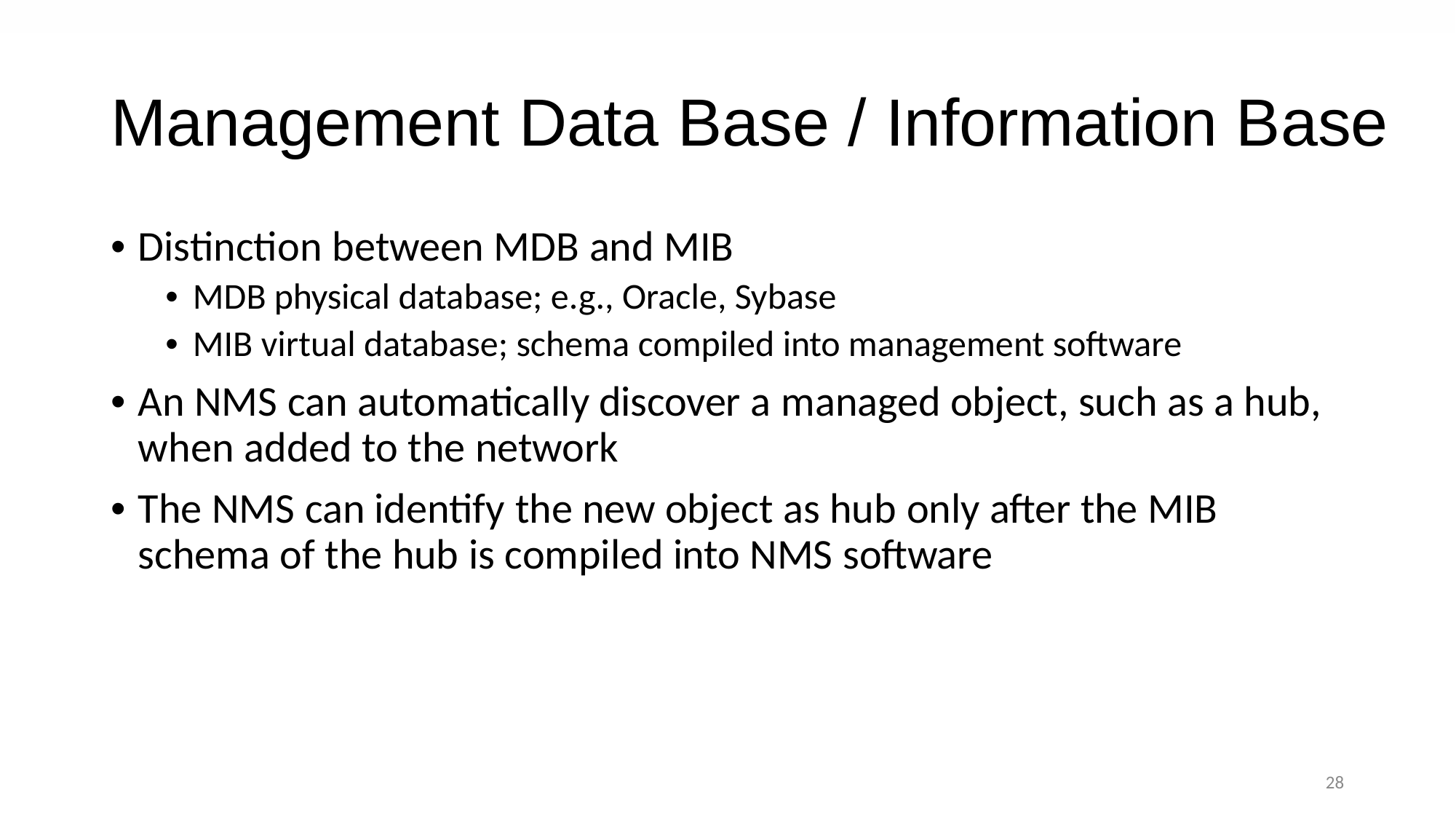

Management Data Base / Information Base
• Distinction between MDB and MIB
• MDB physical database; e.g., Oracle, Sybase
• MIB virtual database; schema compiled into management software
• An NMS can automatically discover a managed object, such as a hub,
when added to the network
• The NMS can identify the new object as hub only after the MIB
schema of the hub is compiled into NMS software
28
29